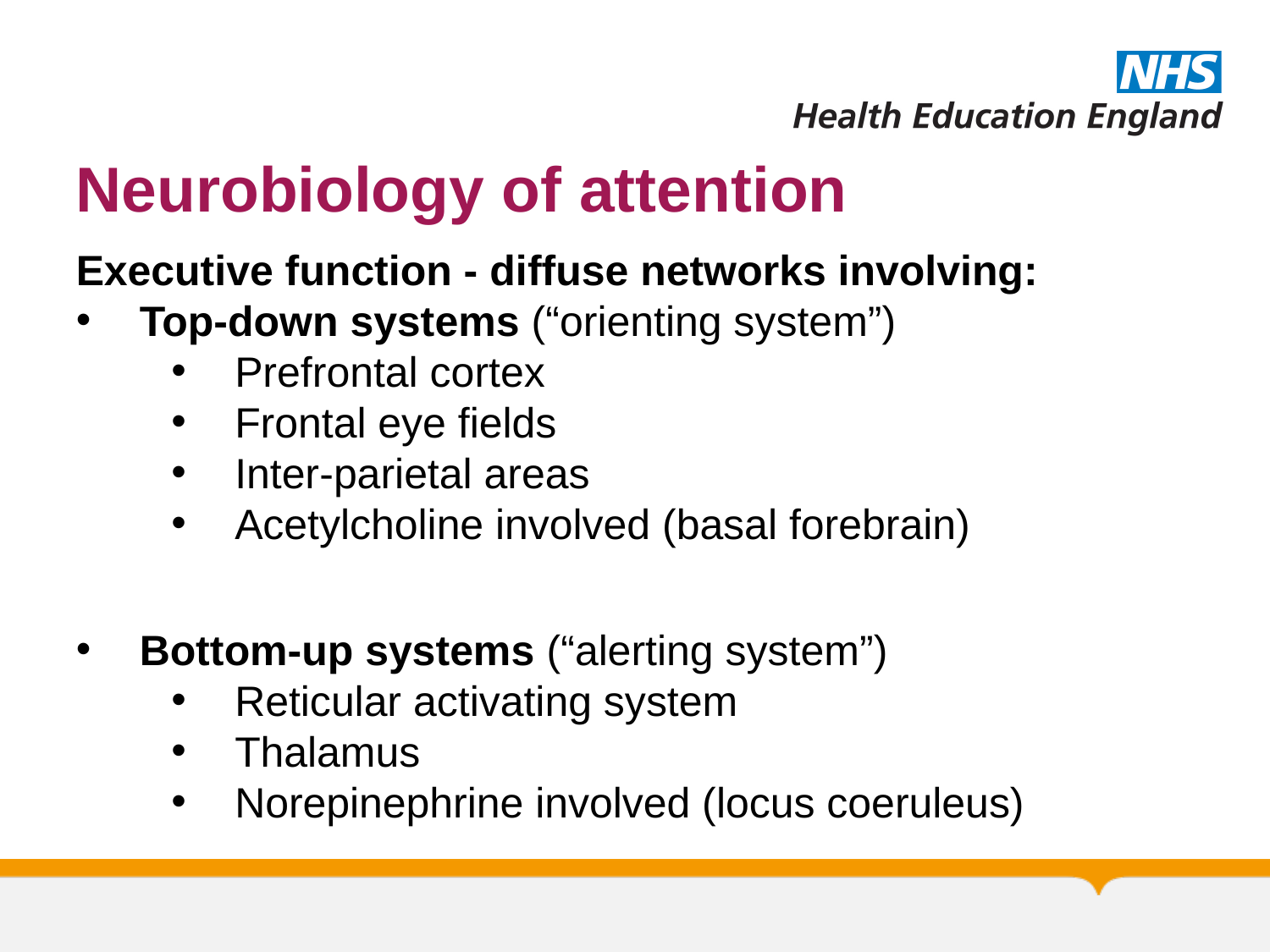

# Neurobiology of attention
Executive function - diffuse networks involving:
Top-down systems (“orienting system”)
Prefrontal cortex
Frontal eye fields
Inter-parietal areas
Acetylcholine involved (basal forebrain)

Bottom-up systems (“alerting system”)
Reticular activating system
Thalamus
Norepinephrine involved (locus coeruleus)